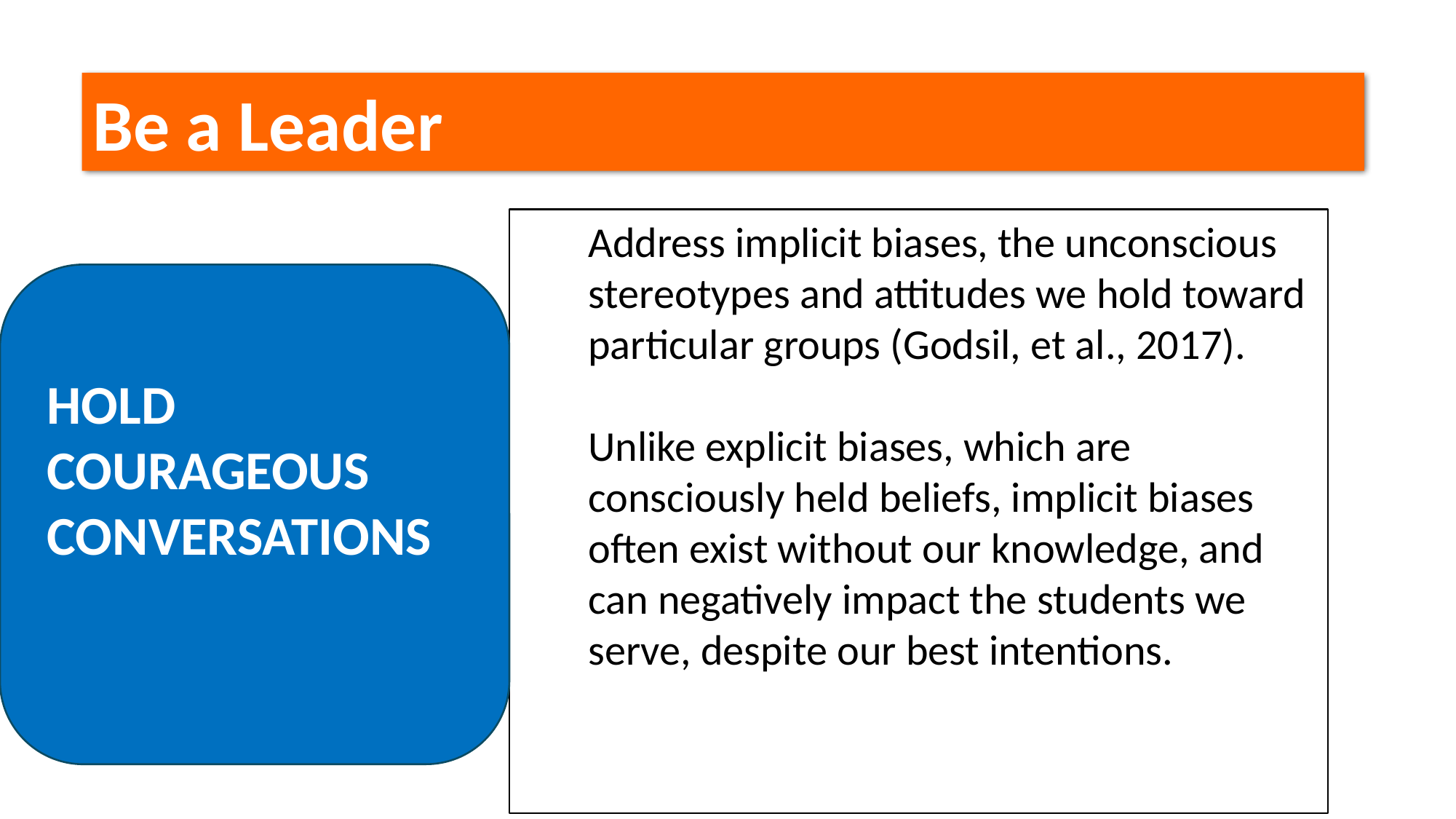

Be a Leader
Address implicit biases, the unconscious stereotypes and attitudes we hold toward particular groups (Godsil, et al., 2017).

Unlike explicit biases, which are consciously held beliefs, implicit biases often exist without our knowledge, and can negatively impact the students we serve, despite our best intentions.

HOLD COURAGEOUS  CONVERSATIONS
EXAMPLES?